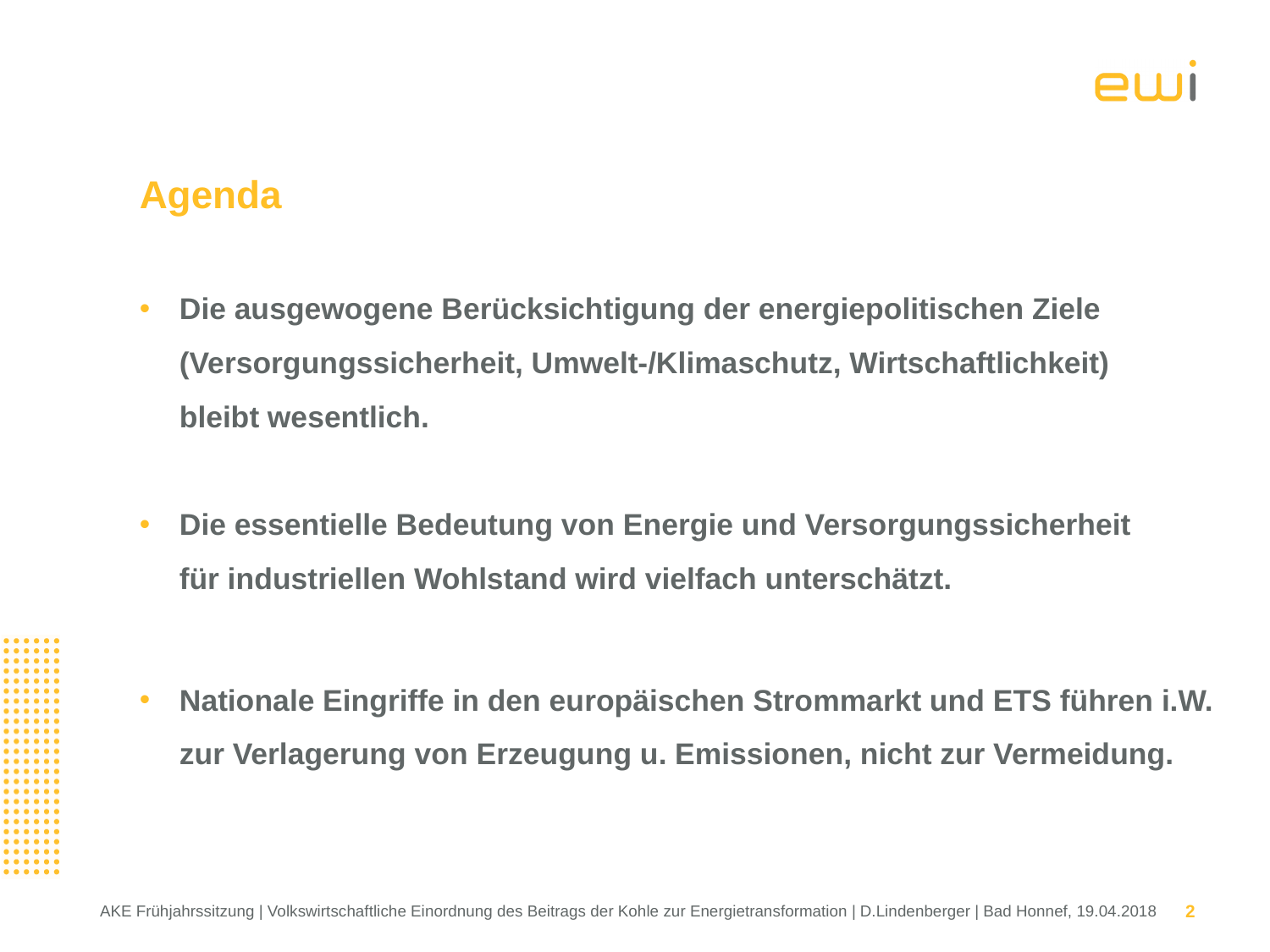

# Agenda
Die ausgewogene Berücksichtigung der energiepolitischen Ziele
(Versorgungssicherheit, Umwelt-/Klimaschutz, Wirtschaftlichkeit)
bleibt wesentlich.
Die essentielle Bedeutung von Energie und Versorgungssicherheit
für industriellen Wohlstand wird vielfach unterschätzt.

Nationale Eingriffe in den europäischen Strommarkt und ETS führen i.W.
zur Verlagerung von Erzeugung u. Emissionen, nicht zur Vermeidung.
2
AKE Frühjahrssitzung | Volkswirtschaftliche Einordnung des Beitrags der Kohle zur Energietransformation | D.Lindenberger | Bad Honnef, 19.04.2018